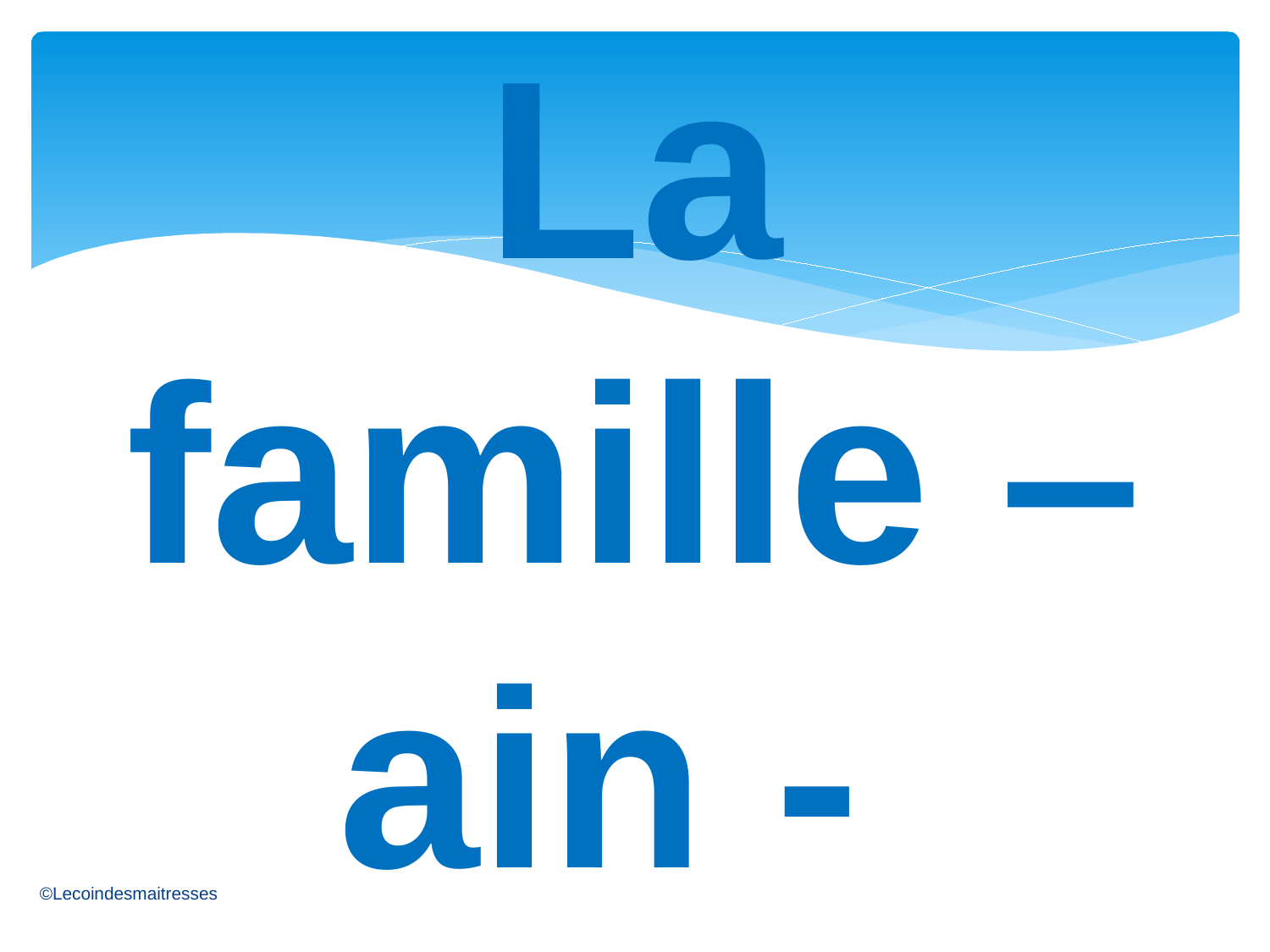

# La famille – ain -
©Lecoindesmaitresses